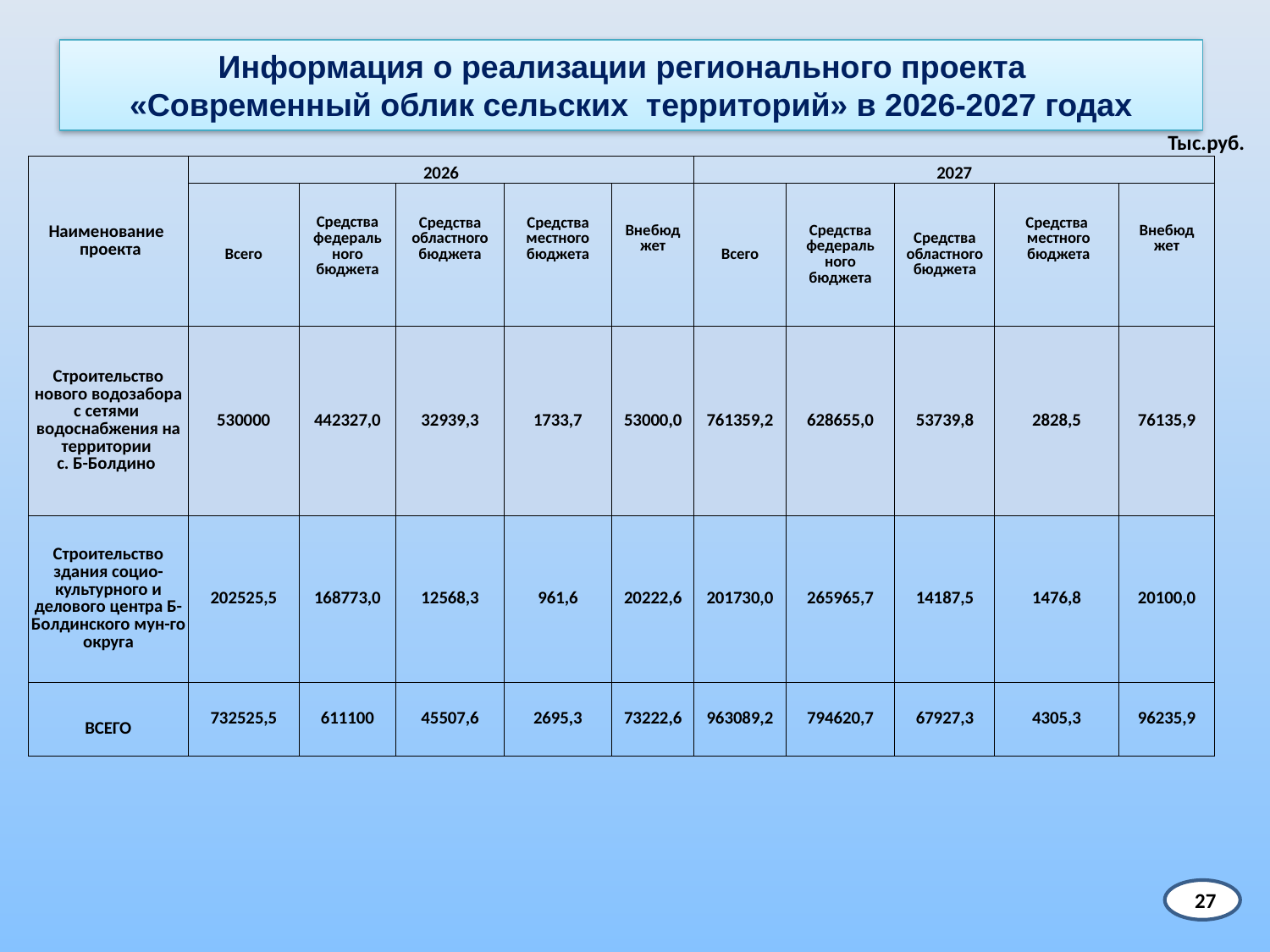

# Информация о реализации регионального проекта «Современный облик сельских  территорий» в 2026-2027 годах
Тыс.руб.
| Наименование проекта | 2026 |  |  |  |  | 2027 |  |  |  |  |
| --- | --- | --- | --- | --- | --- | --- | --- | --- | --- | --- |
|  | Всего | Средства федераль ного бюджета | Средства областного бюджета | Средства местного бюджета | Внебюд жет | Всего | Средства федераль ного бюджета | Средства областного бюджета | Средства местного бюджета | Внебюд жет |
| Строительство нового водозабора с сетями водоснабжения на территории с. Б-Болдино | 530000 | 442327,0 | 32939,3 | 1733,7 | 53000,0 | 761359,2 | 628655,0 | 53739,8 | 2828,5 | 76135,9 |
| Строительство здания социо-культурного и делового центра Б-Болдинского мун-го округа | 202525,5 | 168773,0 | 12568,3 | 961,6 | 20222,6 | 201730,0 | 265965,7 | 14187,5 | 1476,8 | 20100,0 |
| ВСЕГО | 732525,5 | 611100 | 45507,6 | 2695,3 | 73222,6 | 963089,2 | 794620,7 | 67927,3 | 4305,3 | 96235,9 |
27